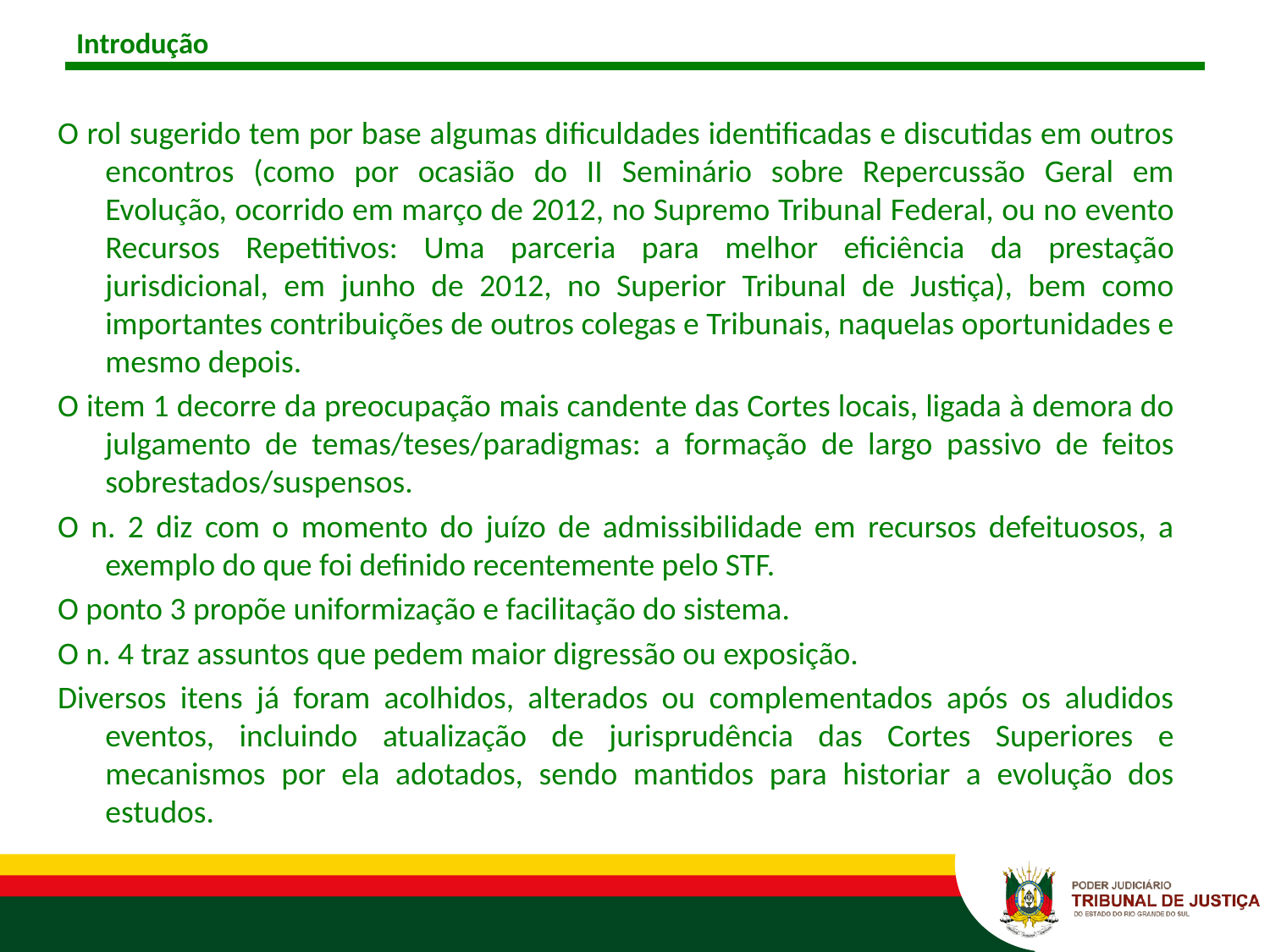

# Introdução
O rol sugerido tem por base algumas dificuldades identificadas e discutidas em outros encontros (como por ocasião do II Seminário sobre Repercussão Geral em Evolução, ocorrido em março de 2012, no Supremo Tribunal Federal, ou no evento Recursos Repetitivos: Uma parceria para melhor eficiência da prestação jurisdicional, em junho de 2012, no Superior Tribunal de Justiça), bem como importantes contribuições de outros colegas e Tribunais, naquelas oportunidades e mesmo depois.
O item 1 decorre da preocupação mais candente das Cortes locais, ligada à demora do julgamento de temas/teses/paradigmas: a formação de largo passivo de feitos sobrestados/suspensos.
O n. 2 diz com o momento do juízo de admissibilidade em recursos defeituosos, a exemplo do que foi definido recentemente pelo STF.
O ponto 3 propõe uniformização e facilitação do sistema.
O n. 4 traz assuntos que pedem maior digressão ou exposição.
Diversos itens já foram acolhidos, alterados ou complementados após os aludidos eventos, incluindo atualização de jurisprudência das Cortes Superiores e mecanismos por ela adotados, sendo mantidos para historiar a evolução dos estudos.